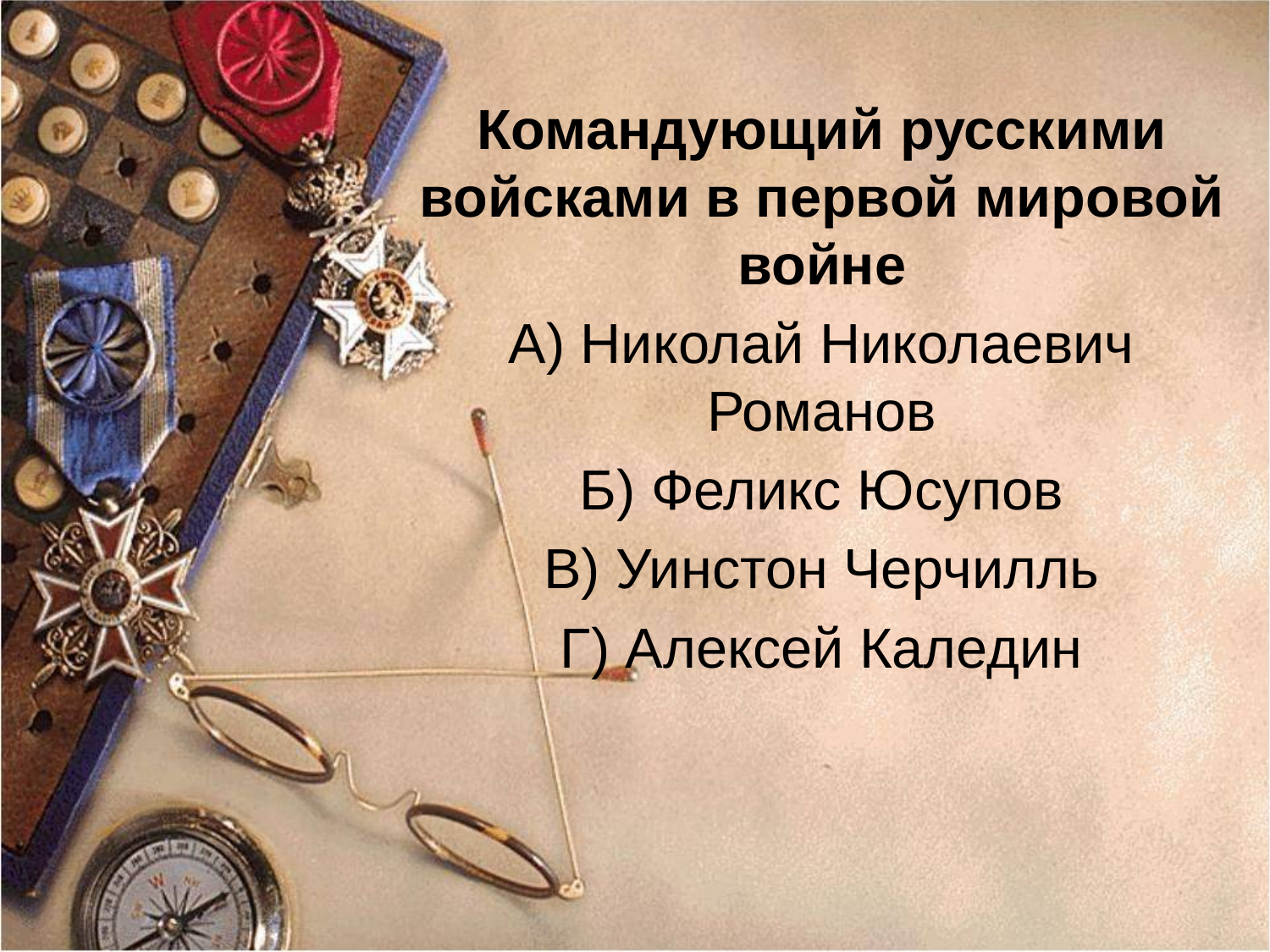

Командующий русскими войсками в первой мировой войне
А) Николай Николаевич Романов
Б) Феликс Юсупов
В) Уинстон Черчилль
Г) Алексей Каледин